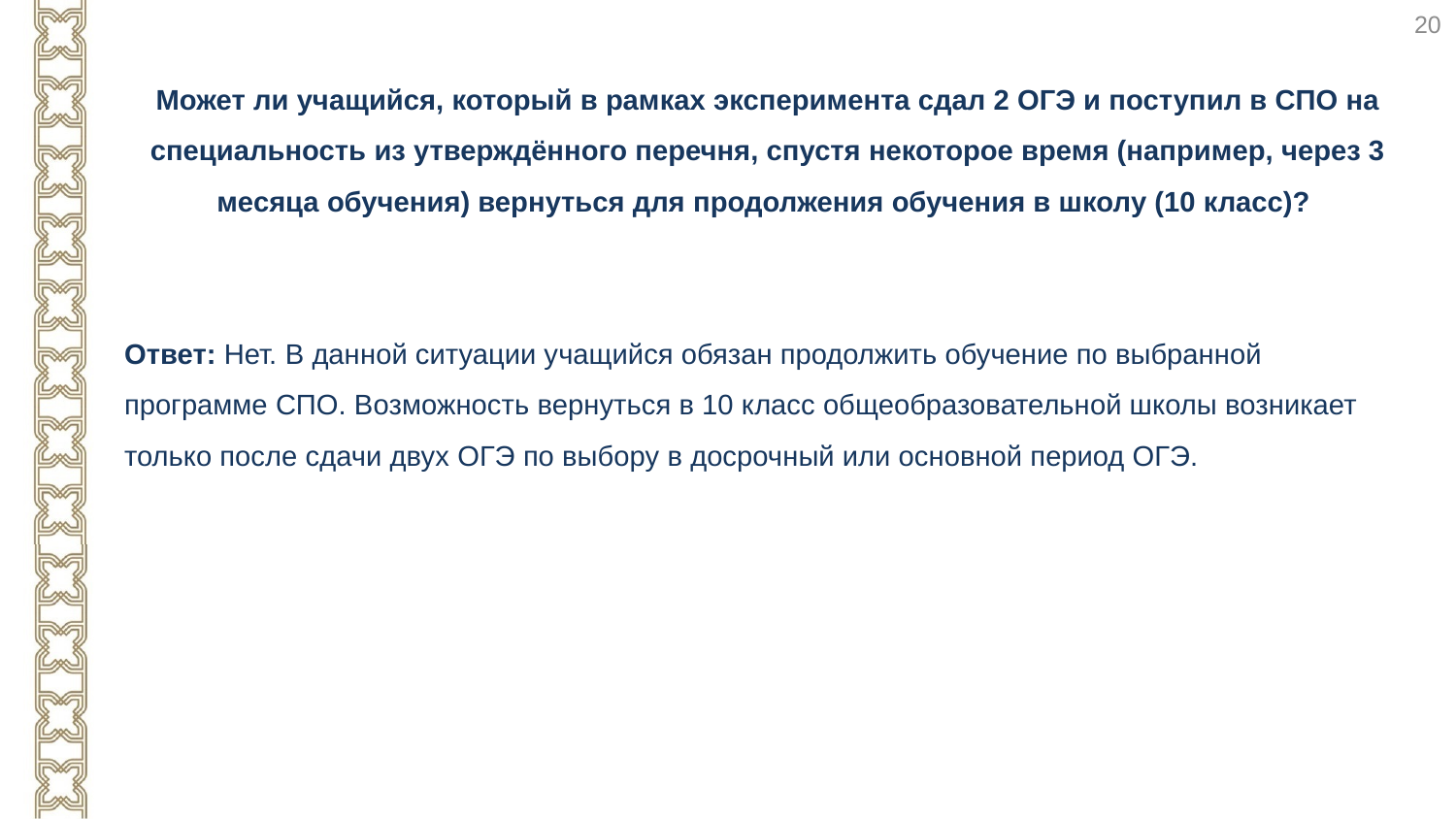

20
Может ли учащийся, который в рамках эксперимента сдал 2 ОГЭ и поступил в СПО на специальность из утверждённого перечня, спустя некоторое время (например, через 3 месяца обучения) вернуться для продолжения обучения в школу (10 класс)?

Ответ: Нет. В данной ситуации учащийся обязан продолжить обучение по выбранной программе СПО. Возможность вернуться в 10 класс общеобразовательной школы возникает только после сдачи двух ОГЭ по выбору в досрочный или основной период ОГЭ.